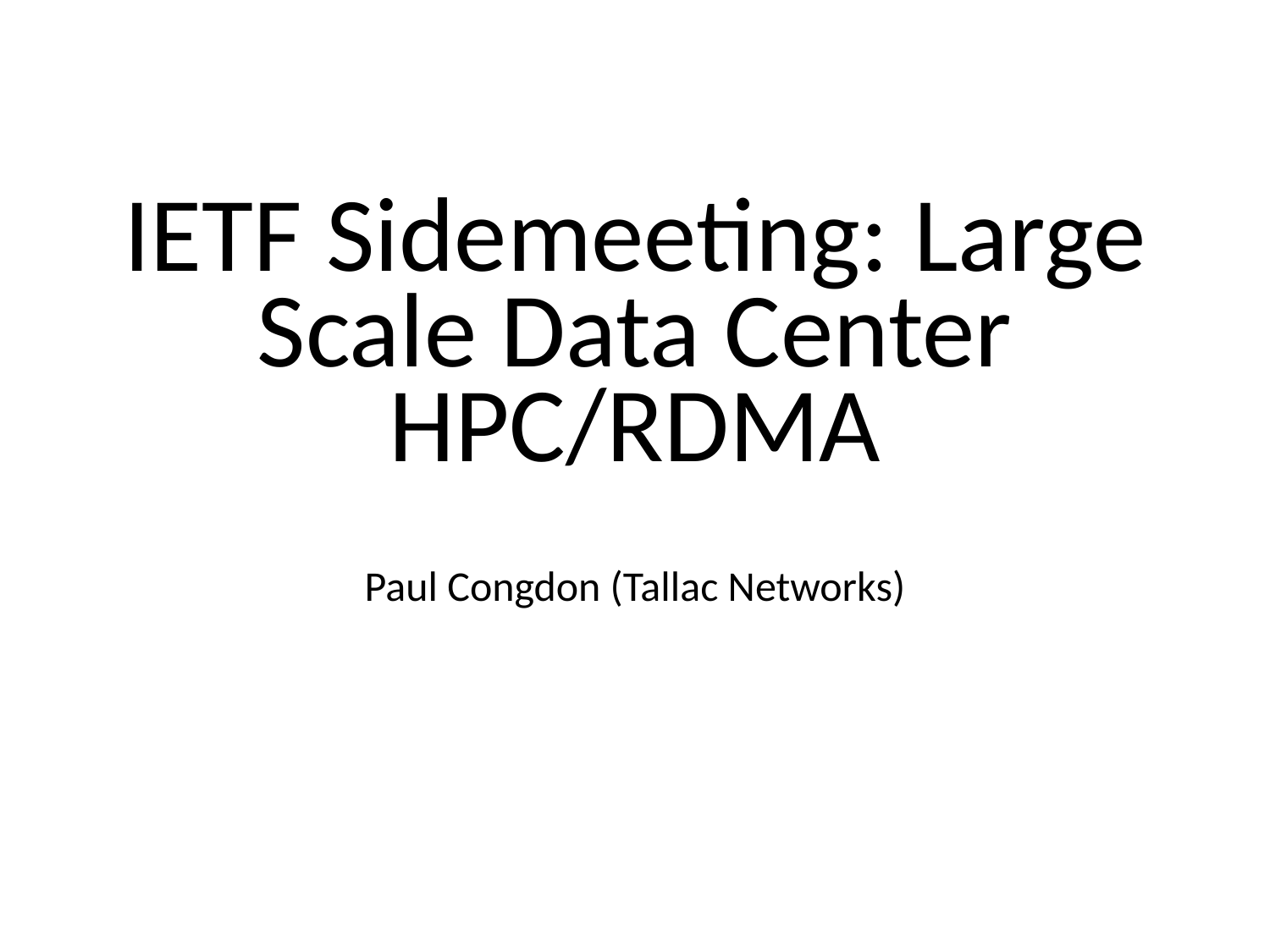

# IETF Sidemeeting: Large Scale Data Center HPC/RDMA
Paul Congdon (Tallac Networks)